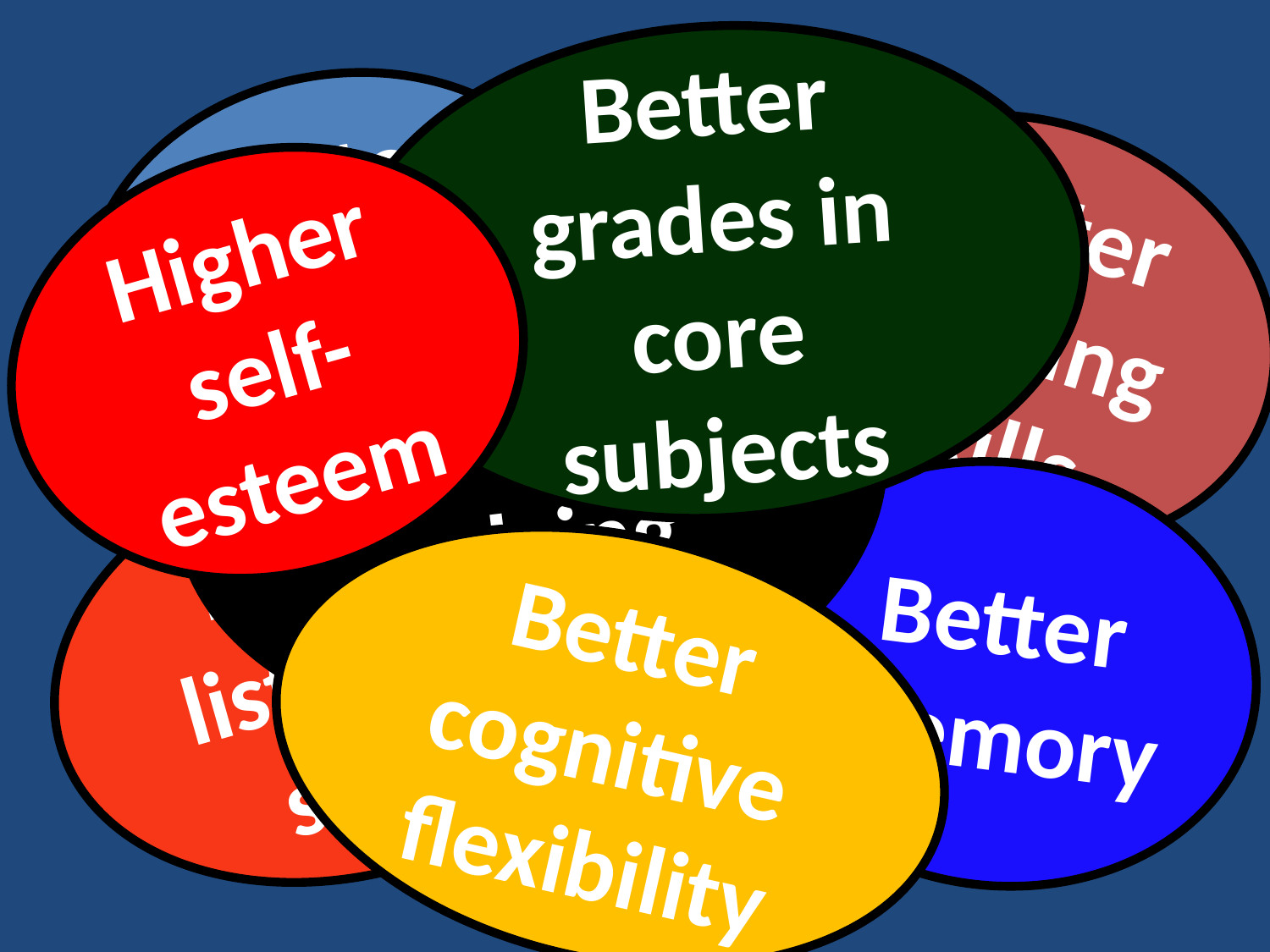

Better grades in core subjects
Better SAT scores
Better reading skills
Higher self-esteem
Better vocabulary
Better problem solving skills
Better listening
skills
Better math skills
Better memory
Better cognitive flexibility